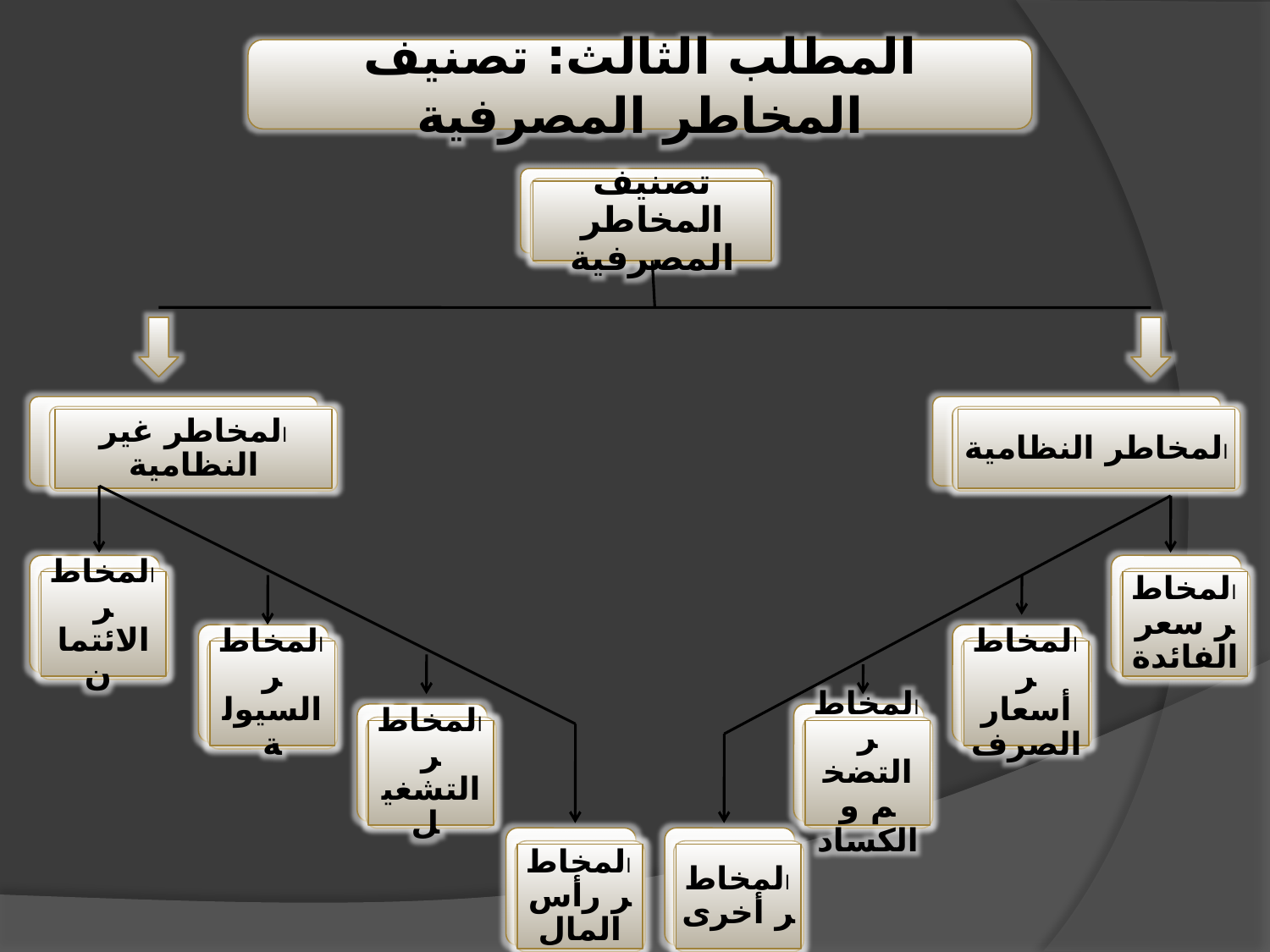

المطلب الثالث: تصنيف المخاطر المصرفية

تصنيف المخاطر المصرفية

المخاطر غير النظامية

المخاطر النظامية

المخاطر الائتمان

المخاطر سعر الفائدة

المخاطر السيولة

المخاطر أسعار الصرف

المخاطر التشغيل

المخاطر التضخم و الكساد

المخاطر رأس المال

المخاطر أخرى